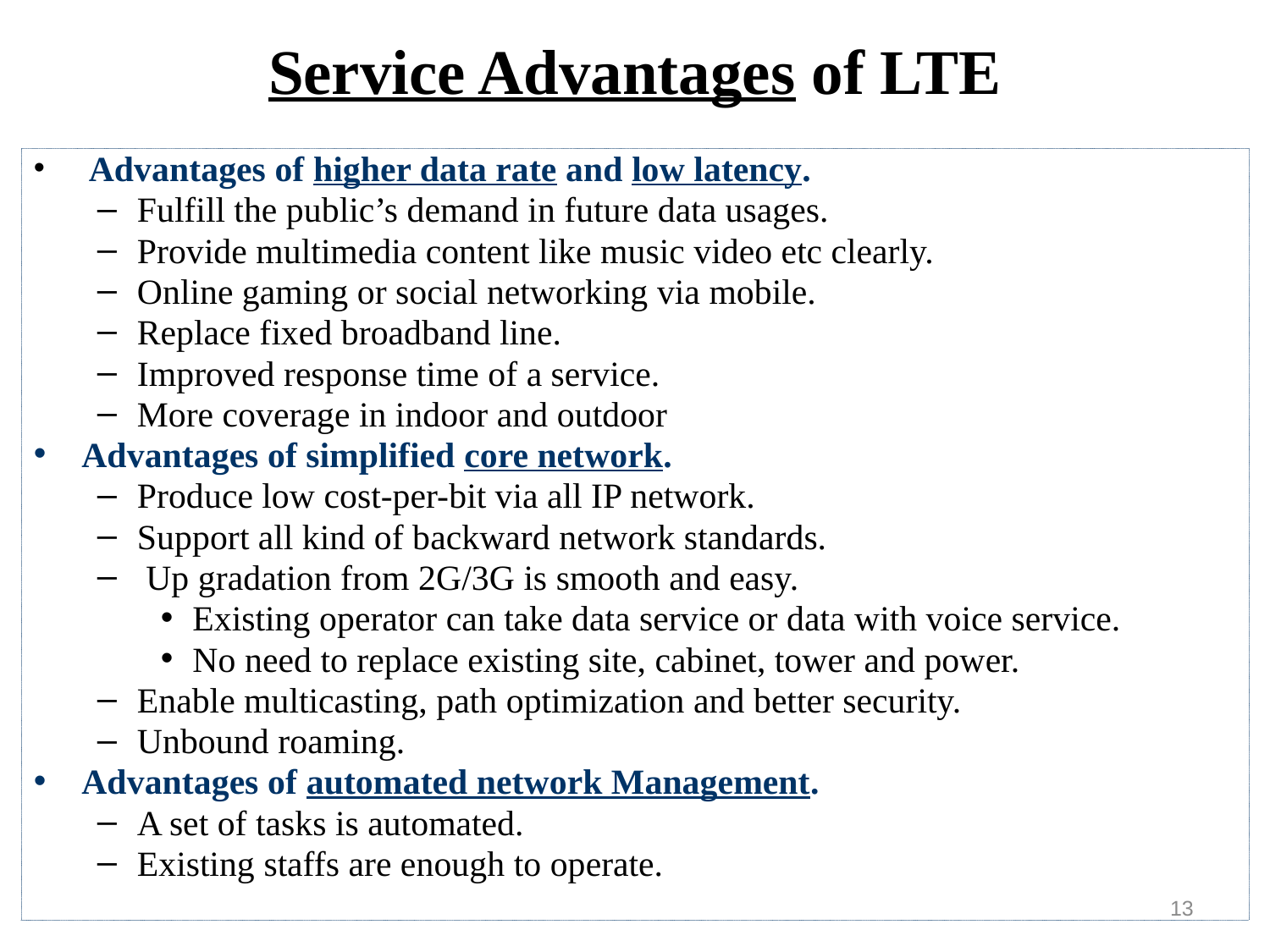

# Service Advantages of LTE
 Advantages of higher data rate and low latency.
Fulfill the public’s demand in future data usages.
Provide multimedia content like music video etc clearly.
Online gaming or social networking via mobile.
Replace fixed broadband line.
Improved response time of a service.
More coverage in indoor and outdoor
Advantages of simplified core network.
Produce low cost-per-bit via all IP network.
Support all kind of backward network standards.
 Up gradation from 2G/3G is smooth and easy.
Existing operator can take data service or data with voice service.
No need to replace existing site, cabinet, tower and power.
Enable multicasting, path optimization and better security.
Unbound roaming.
Advantages of automated network Management.
A set of tasks is automated.
Existing staffs are enough to operate.

13